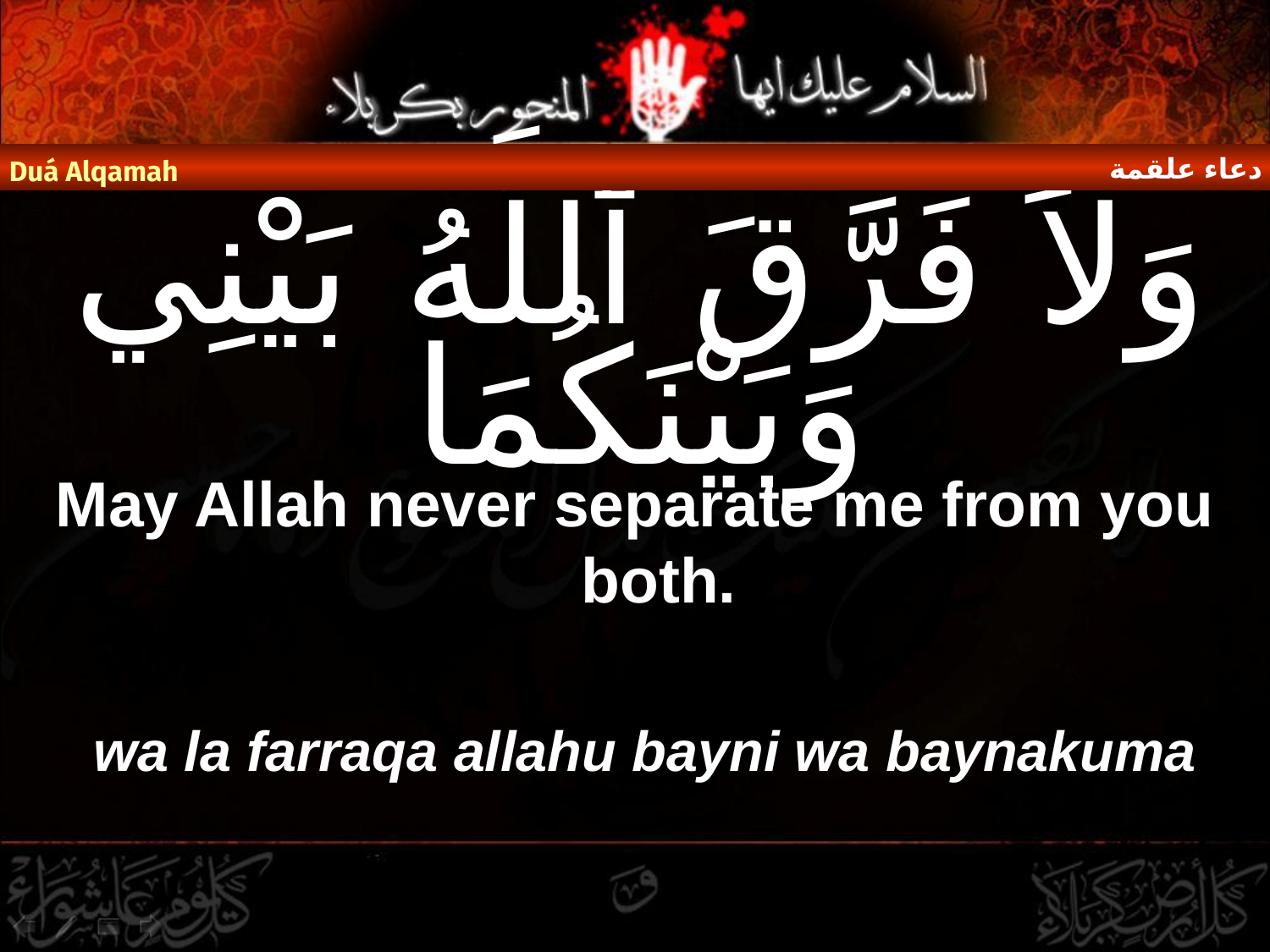

دعاء علقمة
Duá Alqamah
# وَلاَ فَرَّقَ ٱللَّهُ بَيْنِي وَبَيْنَكُمَا
May Allah never separate me from you both.
wa la farraqa allahu bayni wa baynakuma